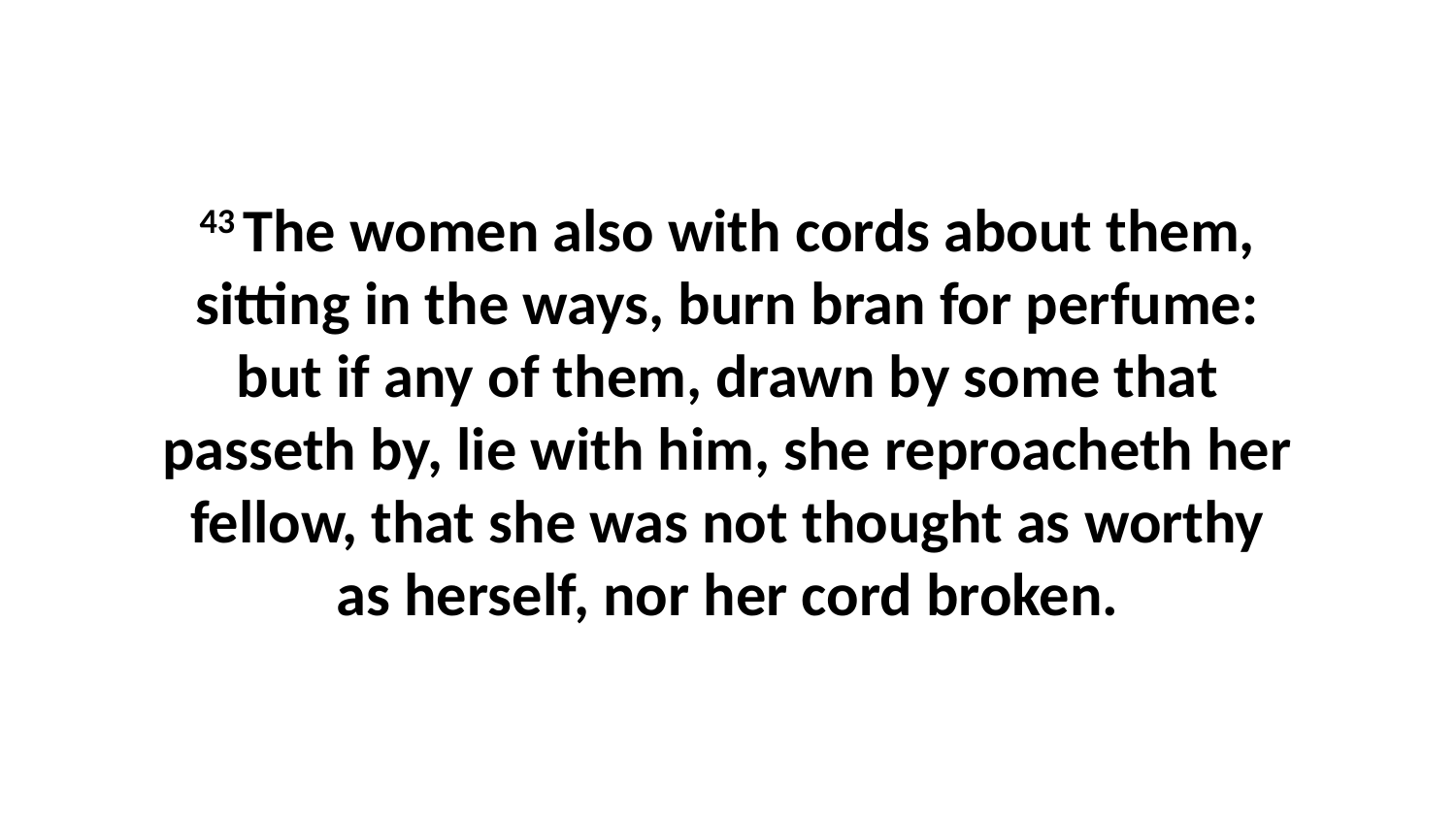

43 The women also with cords about them, sitting in the ways, burn bran for perfume: but if any of them, drawn by some that passeth by, lie with him, she reproacheth her fellow, that she was not thought as worthy as herself, nor her cord broken.